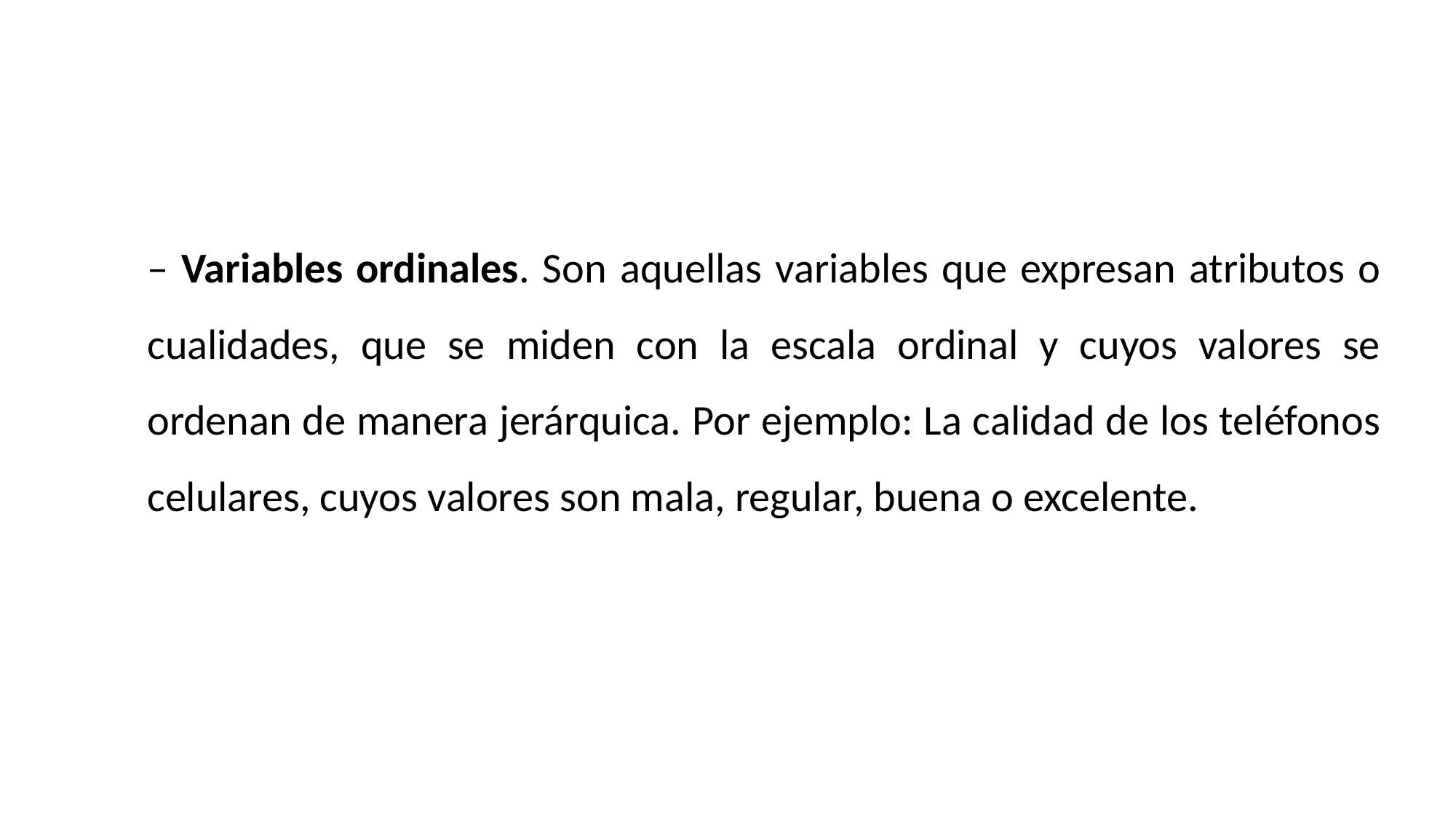

– Variables ordinales. Son aquellas variables que expresan atributos o cualidades, que se miden con la escala ordinal y cuyos valores se ordenan de manera jerárquica. Por ejemplo: La calidad de los teléfonos celulares, cuyos valores son mala, regular, buena o excelente.